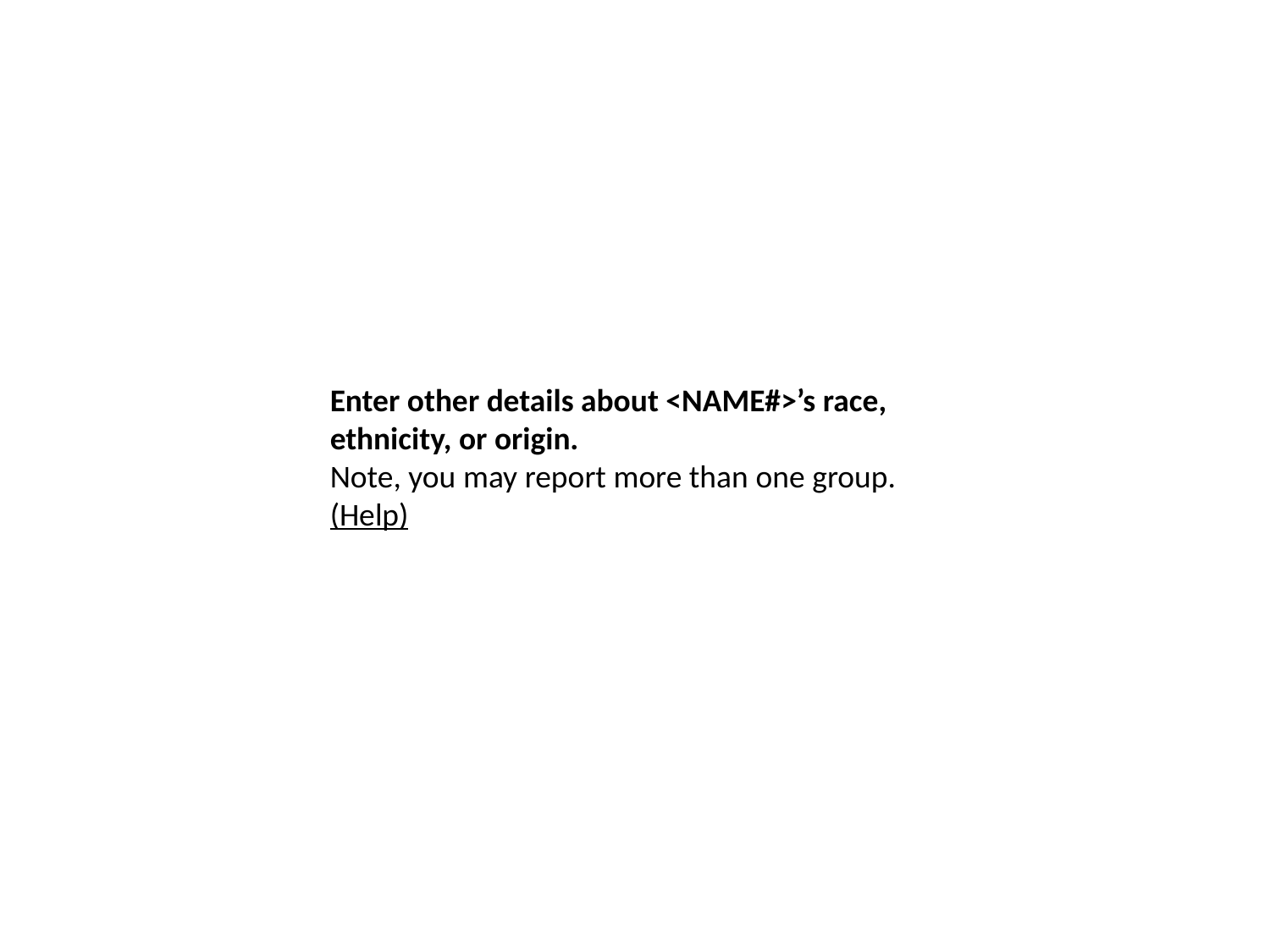

Enter other details about <NAME#>’s race, ethnicity, or origin.
Note, you may report more than one group. (Help)